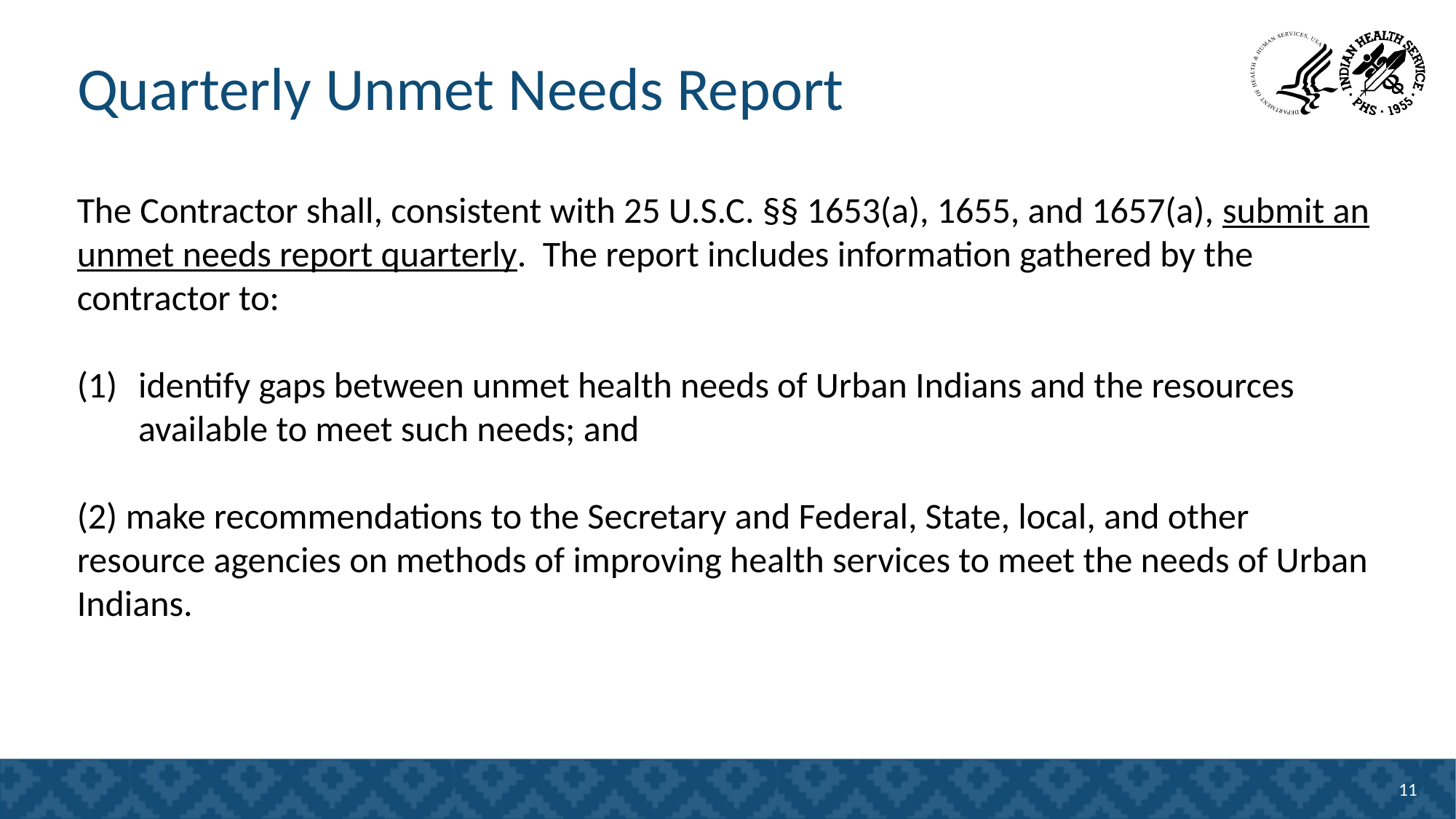

# Quarterly Unmet Needs Report
The Contractor shall, consistent with 25 U.S.C. §§ 1653(a), 1655, and 1657(a), submit an unmet needs report quarterly.  The report includes information gathered by the contractor to:

identify gaps between unmet health needs of Urban Indians and the resources available to meet such needs; and

(2) make recommendations to the Secretary and Federal, State, local, and other resource agencies on methods of improving health services to meet the needs of Urban Indians.